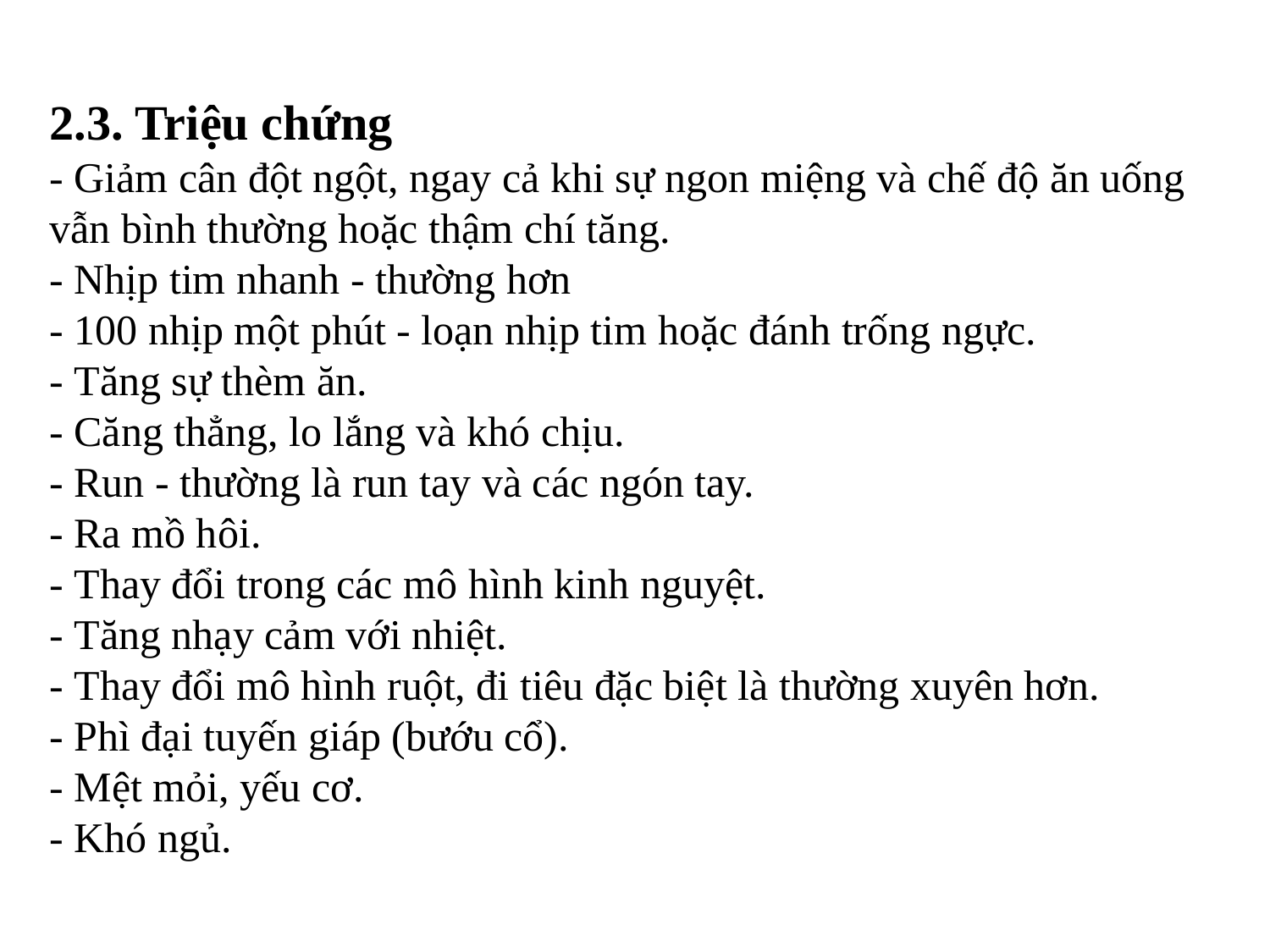

2.3. Triệu chứng
- Giảm cân đột ngột, ngay cả khi sự ngon miệng và chế độ ăn uống vẫn bình thường hoặc thậm chí tăng.
- Nhịp tim nhanh - thường hơn
- 100 nhịp một phút - loạn nhịp tim hoặc đánh trống ngực.
- Tăng sự thèm ăn.
- Căng thẳng, lo lắng và khó chịu.
- Run - thường là run tay và các ngón tay.
- Ra mồ hôi.
- Thay đổi trong các mô hình kinh nguyệt.
- Tăng nhạy cảm với nhiệt.
- Thay đổi mô hình ruột, đi tiêu đặc biệt là thường xuyên hơn.
- Phì đại tuyến giáp (bướu cổ).
- Mệt mỏi, yếu cơ.
- Khó ngủ.